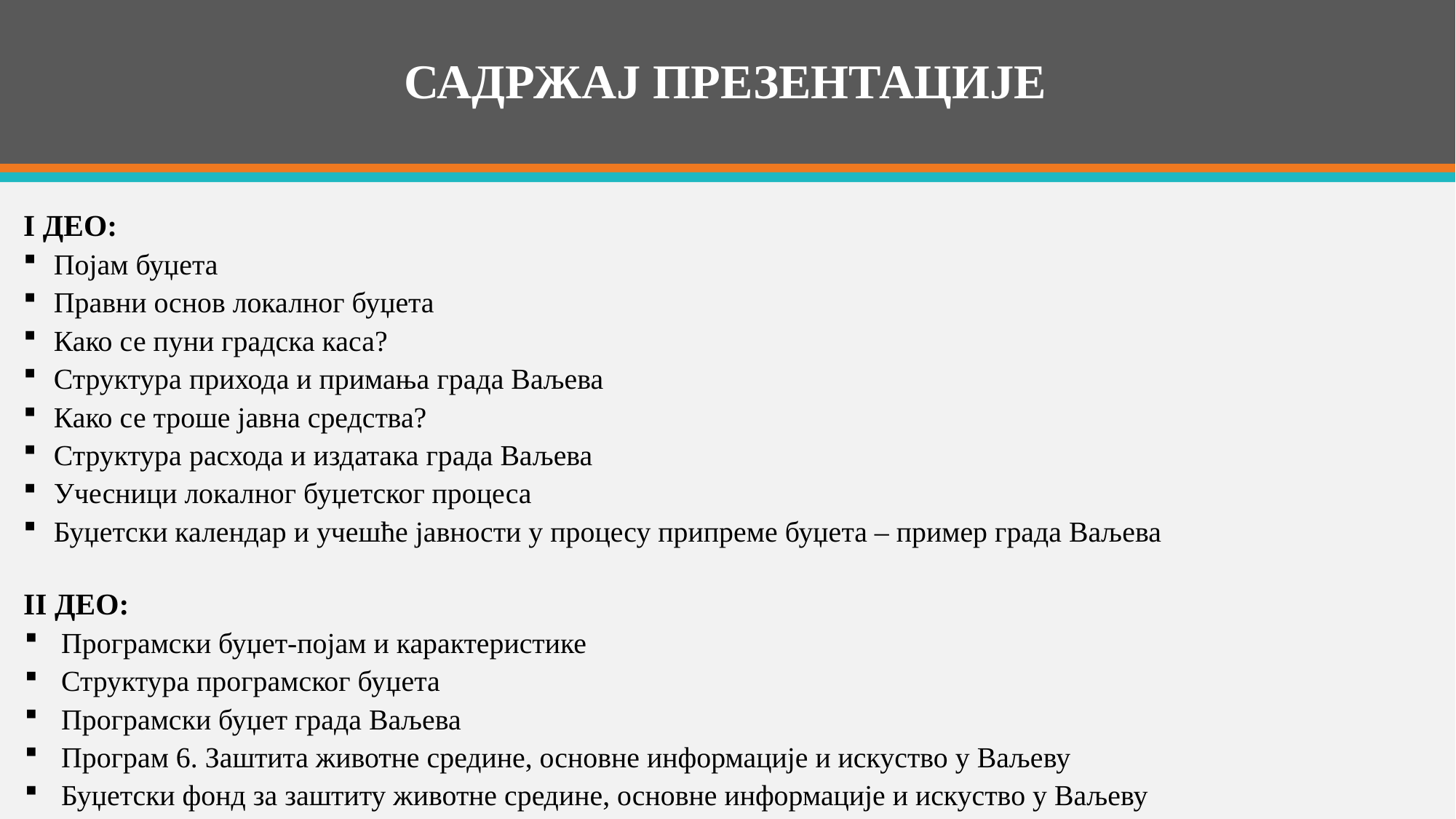

# САДРЖАЈ ПРЕЗЕНТАЦИЈЕ
I ДЕО:
Појам буџета
Правни основ локалног буџета
Како се пуни градска каса?
Структура прихода и примања града Ваљева
Како се троше јавна средства?
Структура расхода и издатака града Ваљева
Учесници локалног буџетског процеса
Буџетски календар и учешће јавности у процесу припреме буџета – пример града Ваљева

II ДЕО:
Програмски буџет-појам и карактеристике
Структура програмског буџета
Програмски буџет града Ваљева
Програм 6. Заштита животне средине, основне информације и искуство у Ваљеву
Буџетски фонд за заштиту животне средине, основне информације и искуство у Ваљеву